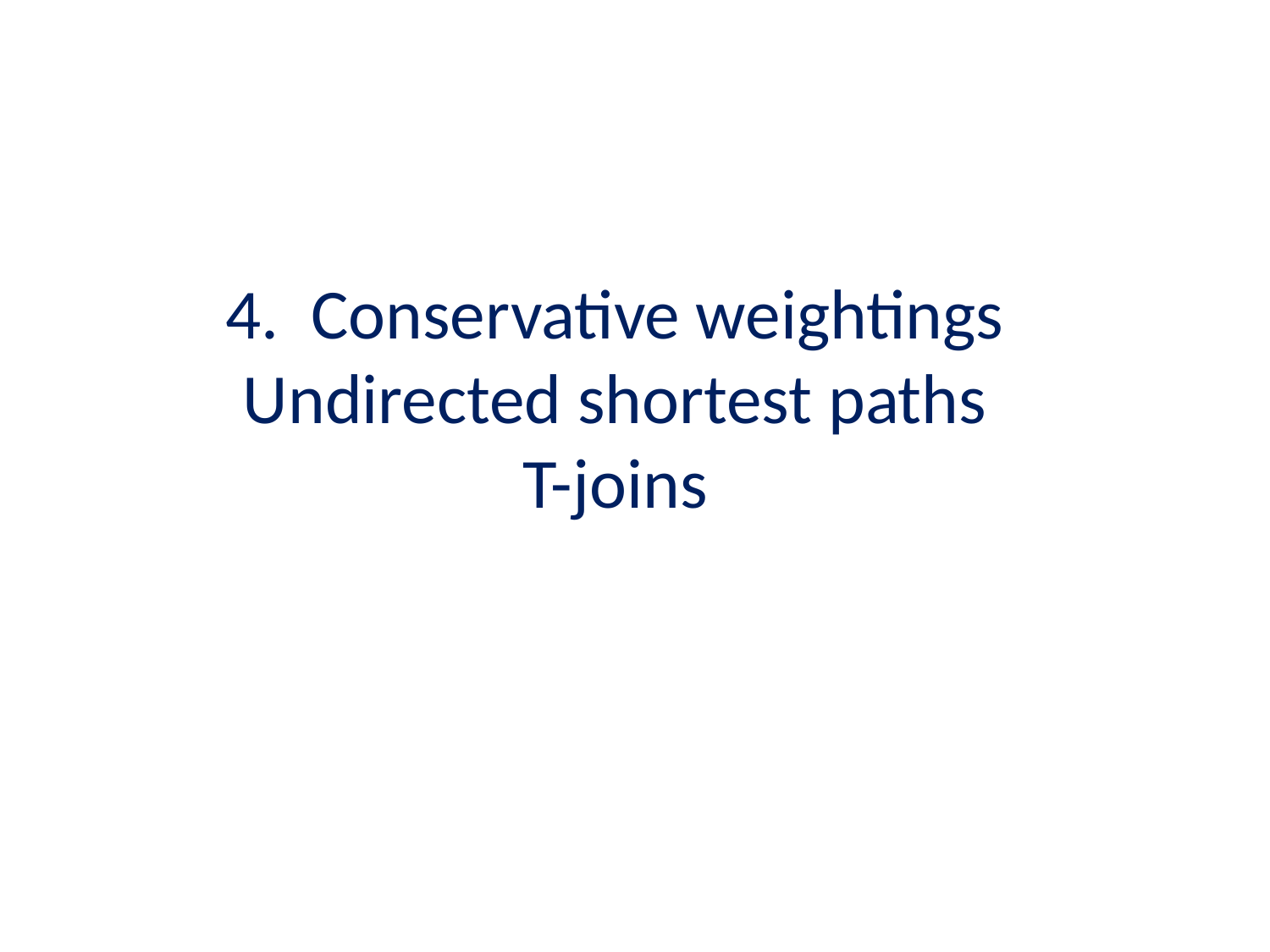

# 4.  Conservative weightings Undirected shortest paths T-joins